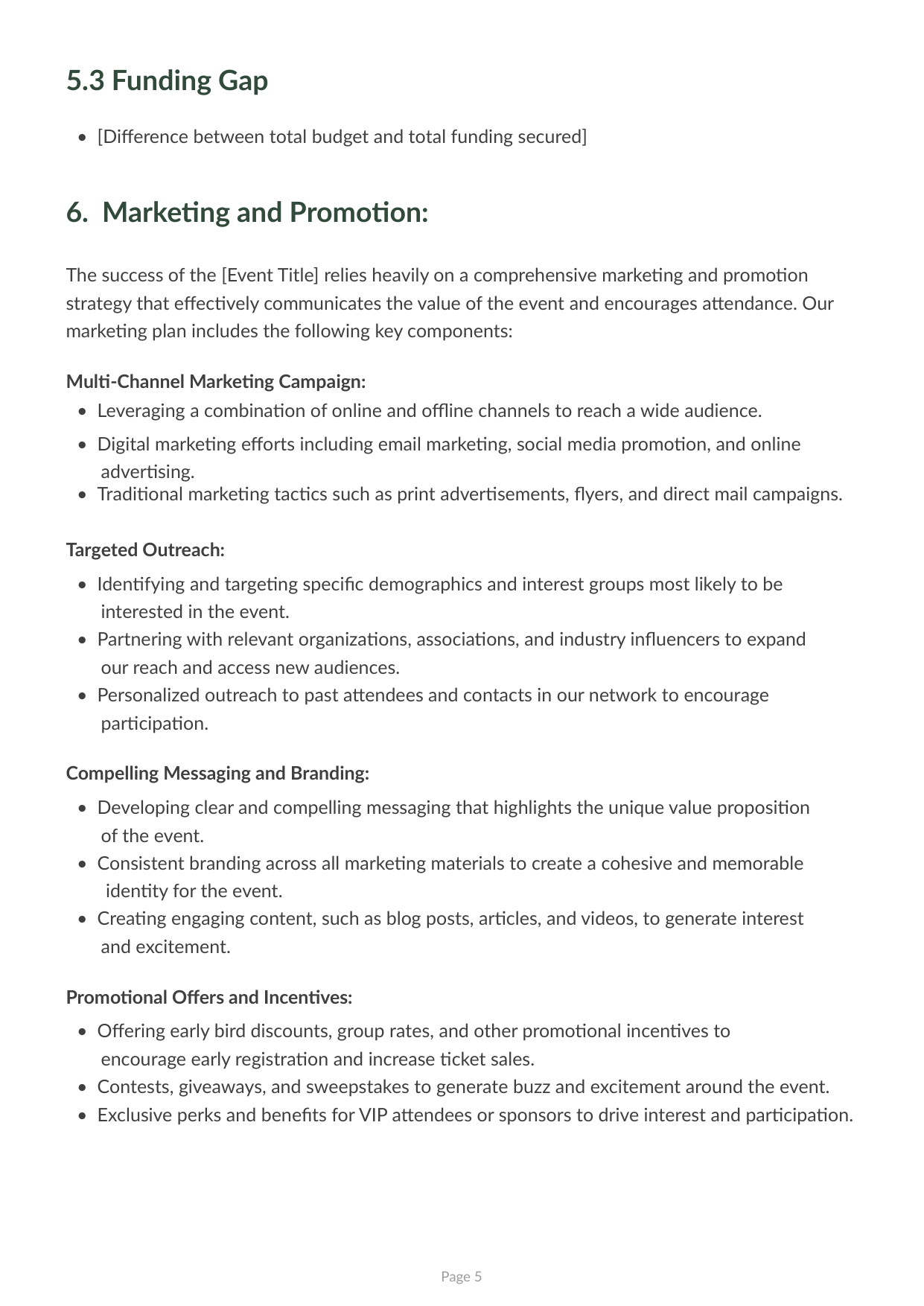

5.3 Funding Gap
•  [Difference between total budget and total funding secured]
6.  Marketing and Promotion:
The success of the [Event Title] relies heavily on a comprehensive marketing and promotion strategy that effectively communicates the value of the event and encourages attendance. Our marketing plan includes the following key components:
Multi-Channel Marketing Campaign:
•  Leveraging a combination of online and offline channels to reach a wide audience.
•  Digital marketing efforts including email marketing, social media promotion, and online
     advertising.
•  Traditional marketing tactics such as print advertisements, flyers, and direct mail campaigns.
Targeted Outreach:
•  Identifying and targeting specific demographics and interest groups most likely to be
     interested in the event.
•  Partnering with relevant organizations, associations, and industry influencers to expand
     our reach and access new audiences.
•  Personalized outreach to past attendees and contacts in our network to encourage
     participation.
Compelling Messaging and Branding:
•  Developing clear and compelling messaging that highlights the unique value proposition
     of the event.
•  Consistent branding across all marketing materials to create a cohesive and memorable
      identity for the event.
•  Creating engaging content, such as blog posts, articles, and videos, to generate interest
     and excitement.
Promotional Offers and Incentives:
•  Offering early bird discounts, group rates, and other promotional incentives to
     encourage early registration and increase ticket sales.
•  Contests, giveaways, and sweepstakes to generate buzz and excitement around the event.
•  Exclusive perks and benefits for VIP attendees or sponsors to drive interest and participation.
Page 5